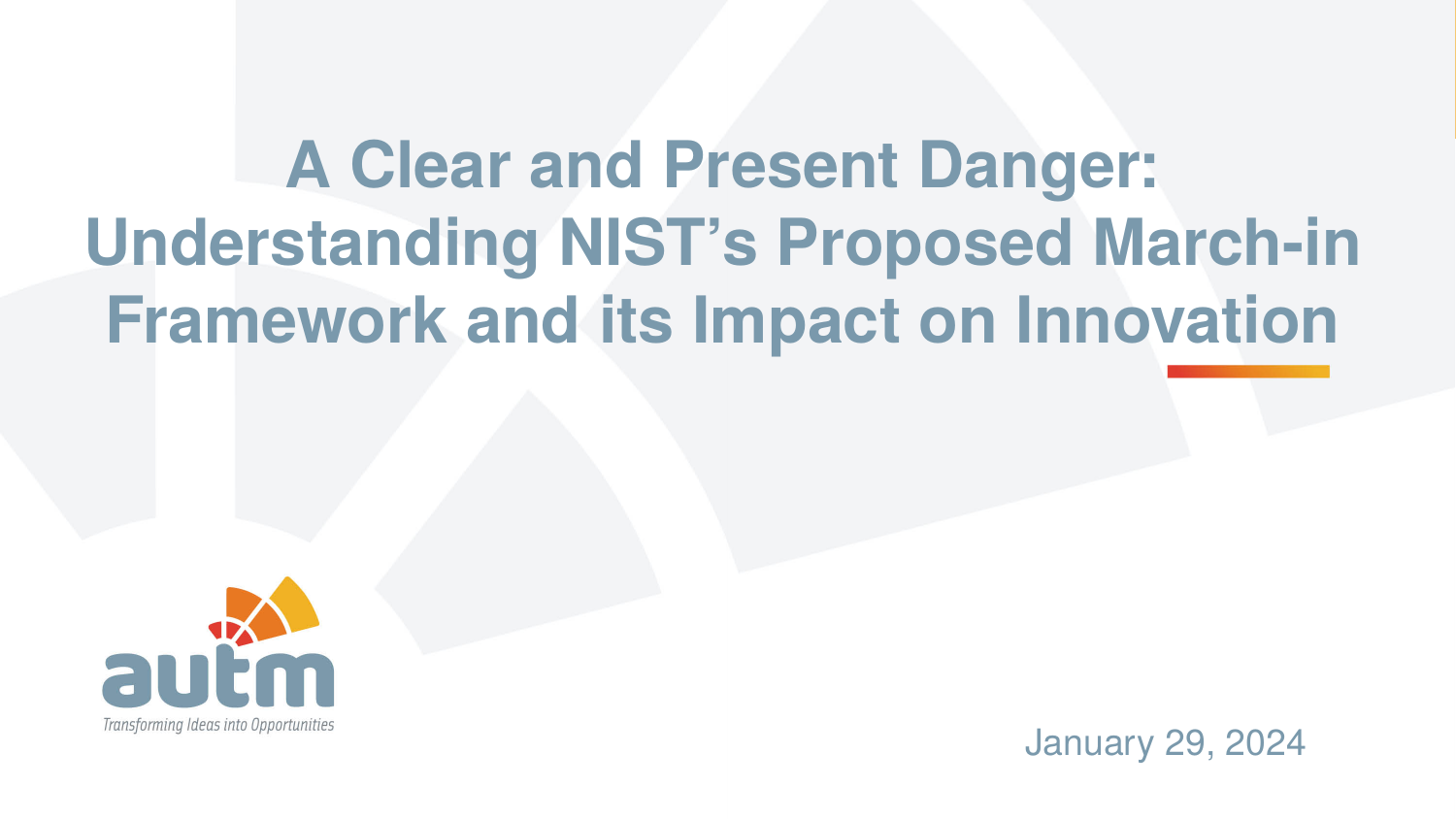

# A Clear and Present Danger: Understanding NIST’s Proposed March-in Framework and its Impact on Innovation
January 29, 2024